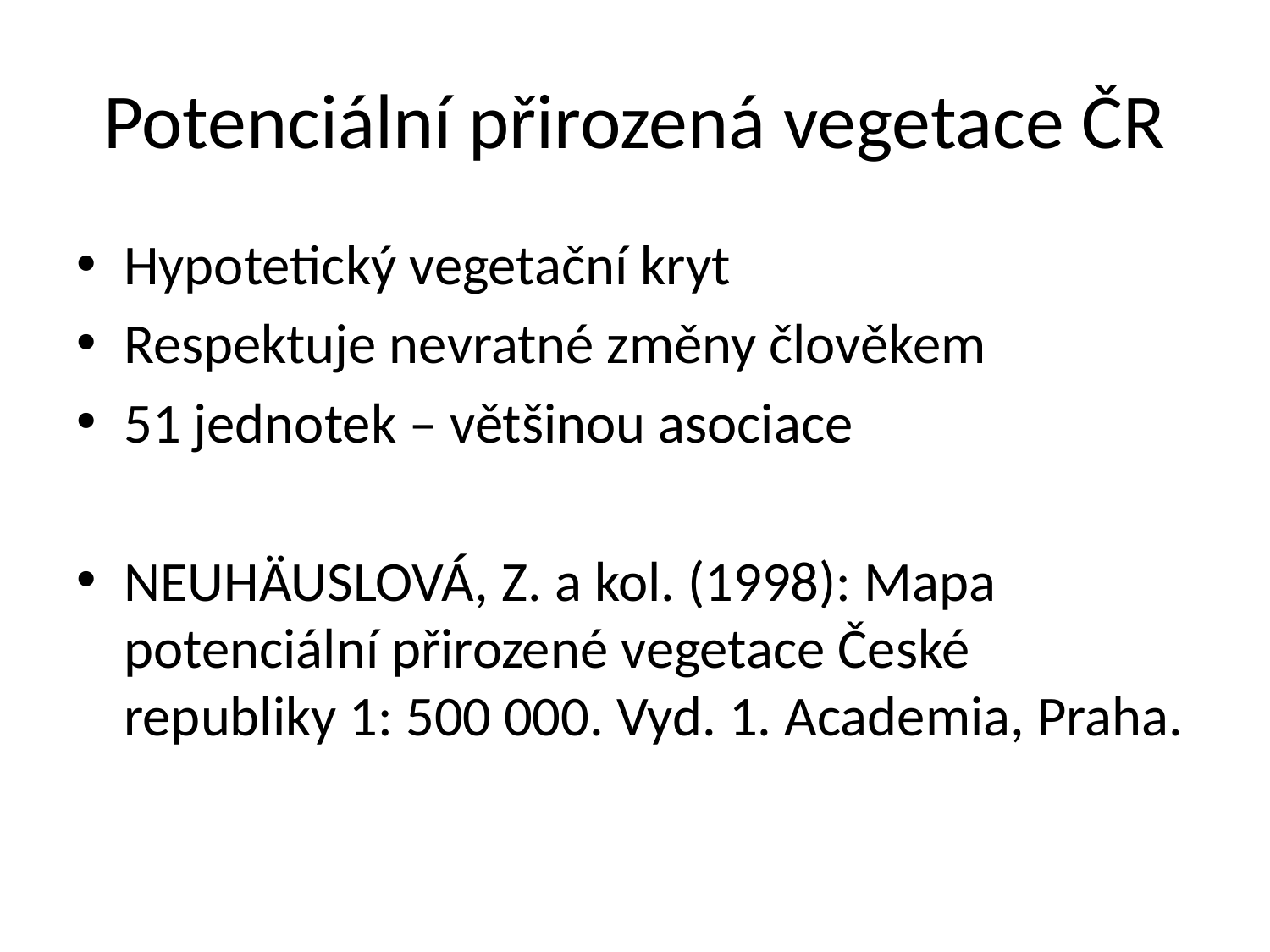

# Potenciální přirozená vegetace ČR
Hypotetický vegetační kryt
Respektuje nevratné změny člověkem
51 jednotek – většinou asociace

NEUHÄUSLOVÁ, Z. a kol. (1998): Mapa potenciální přirozené vegetace České republiky 1: 500 000. Vyd. 1. Academia, Praha.